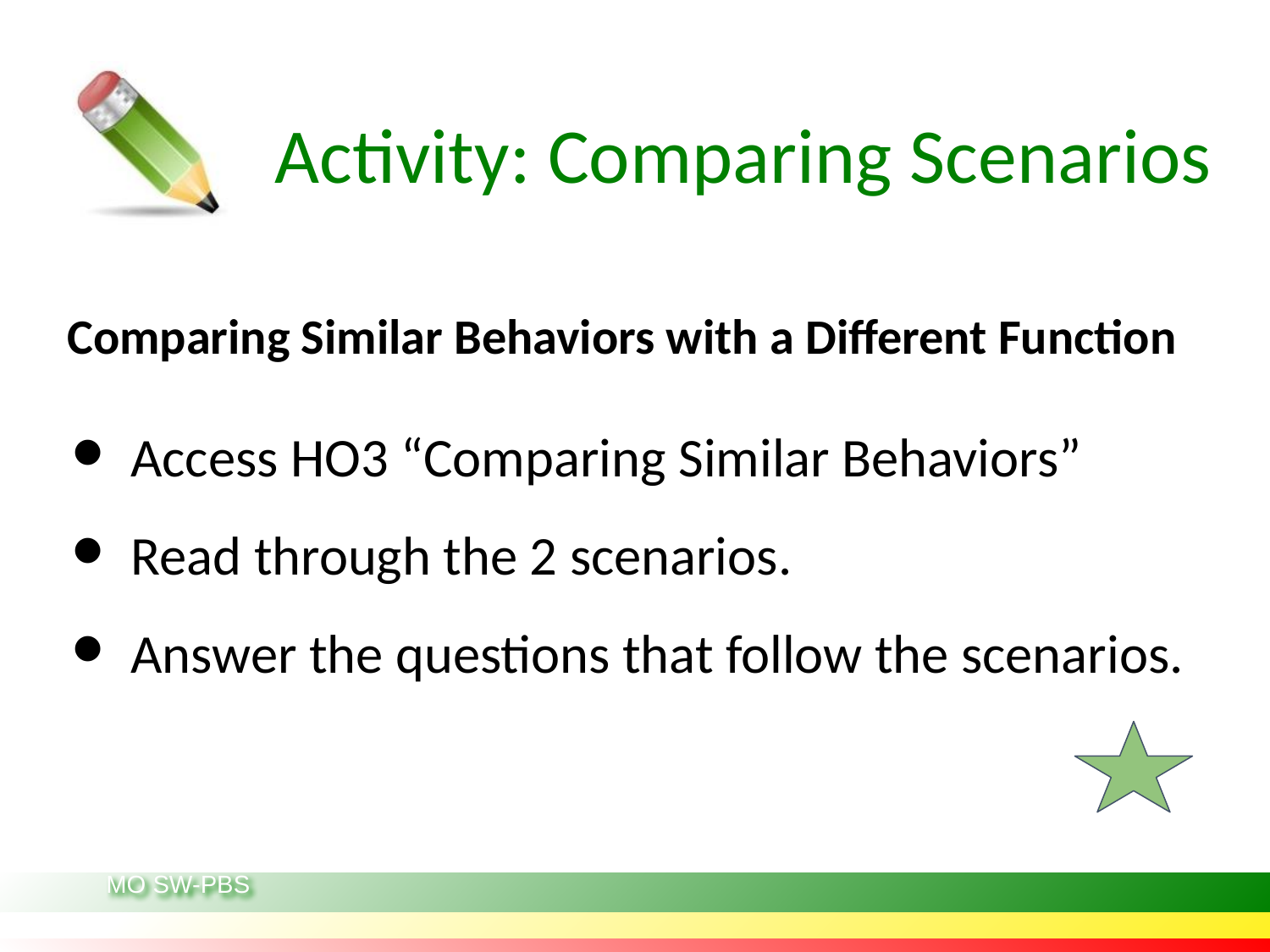

# Activity: Comparing Scenarios
Comparing Similar Behaviors with a Different Function

Access HO3 “Comparing Similar Behaviors”
Read through the 2 scenarios.
Answer the questions that follow the scenarios.